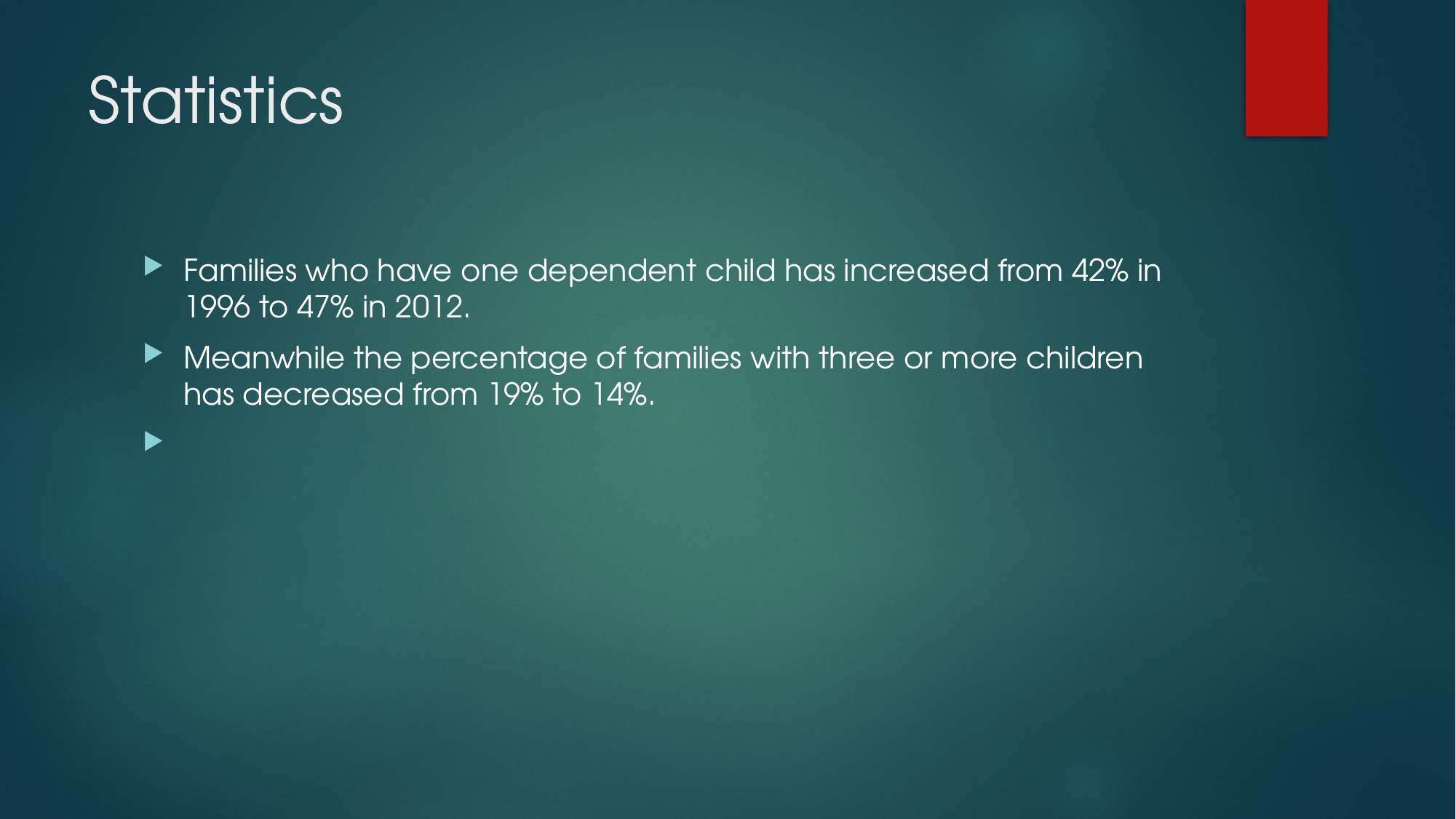

# Statistics
Families who have one dependent child has increased from 42% in 1996 to 47% in 2012.
Meanwhile the percentage of families with three or more children has decreased from 19% to 14%.